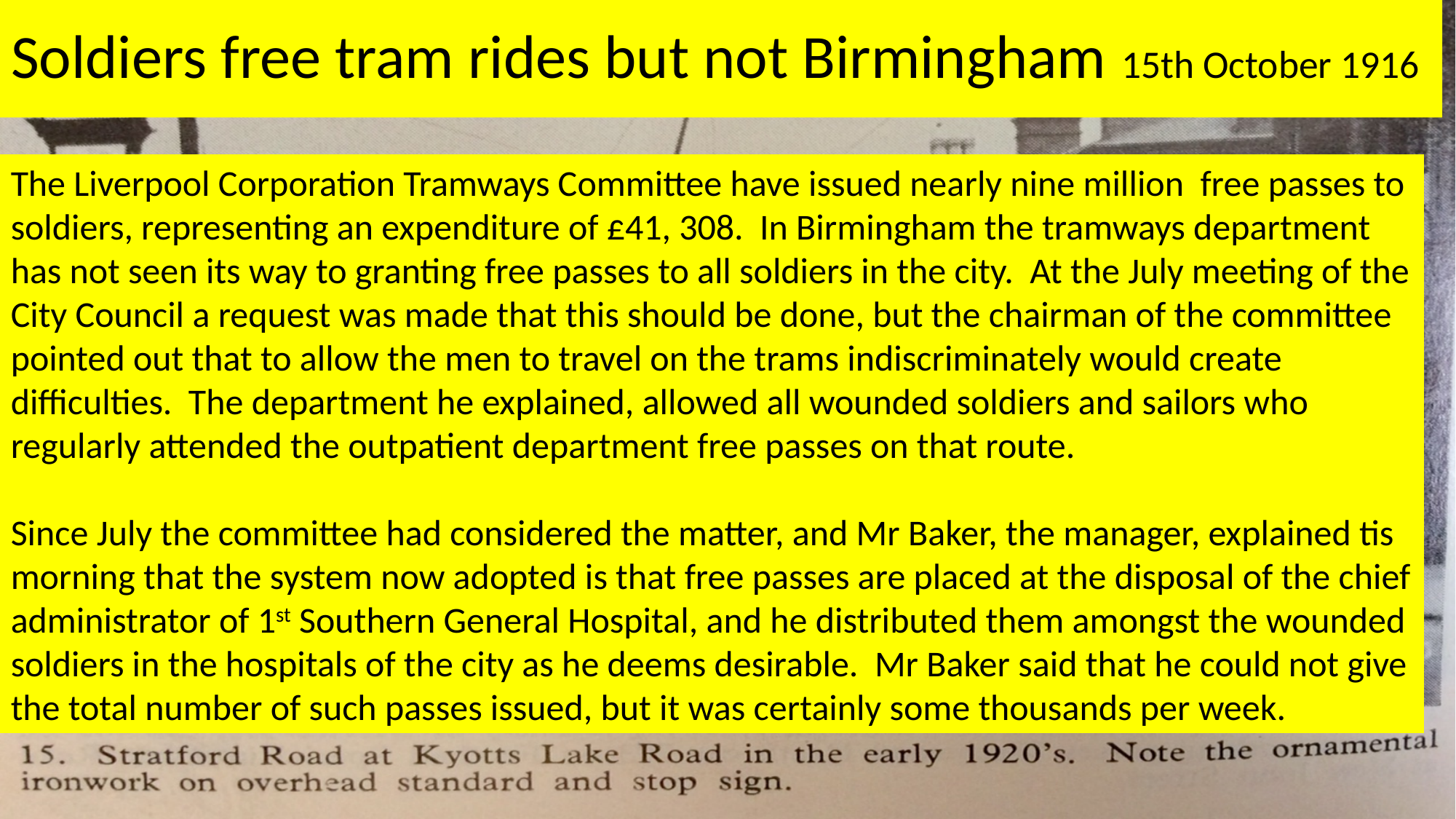

# Soldiers free tram rides but not Birmingham 15th October 1916
The Liverpool Corporation Tramways Committee have issued nearly nine million  free passes to soldiers, representing an expenditure of £41, 308.  In Birmingham the tramways department has not seen its way to granting free passes to all soldiers in the city.  At the July meeting of the City Council a request was made that this should be done, but the chairman of the committee pointed out that to allow the men to travel on the trams indiscriminately would create difficulties.  The department he explained, allowed all wounded soldiers and sailors who regularly attended the outpatient department free passes on that route.

Since July the committee had considered the matter, and Mr Baker, the manager, explained tis morning that the system now adopted is that free passes are placed at the disposal of the chief administrator of 1st Southern General Hospital, and he distributed them amongst the wounded soldiers in the hospitals of the city as he deems desirable.  Mr Baker said that he could not give the total number of such passes issued, but it was certainly some thousands per week.